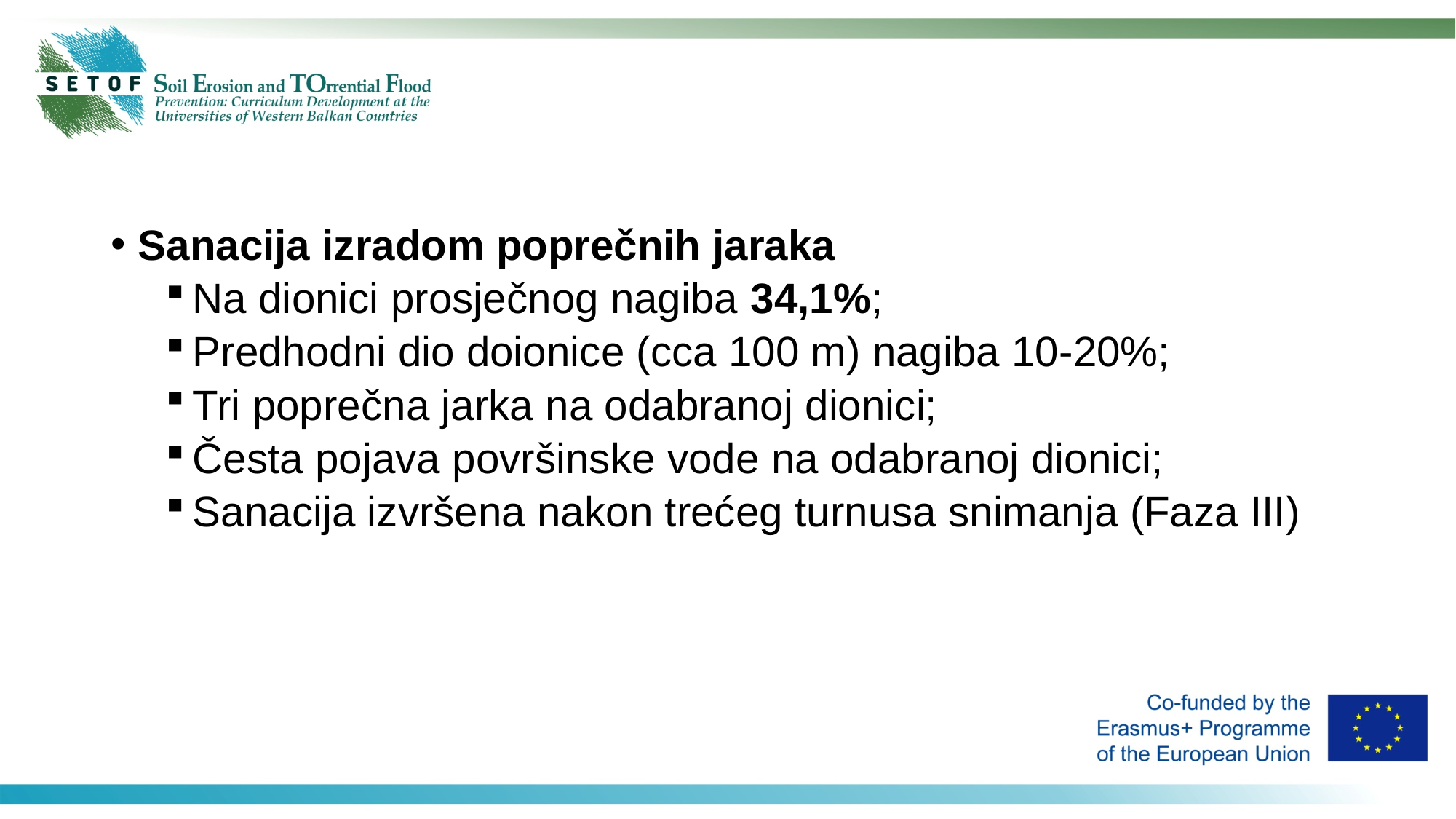

#
Sanacija izradom poprečnih jaraka
Na dionici prosječnog nagiba 34,1%;
Predhodni dio doionice (cca 100 m) nagiba 10-20%;
Tri poprečna jarka na odabranoj dionici;
Česta pojava površinske vode na odabranoj dionici;
Sanacija izvršena nakon trećeg turnusa snimanja (Faza III)